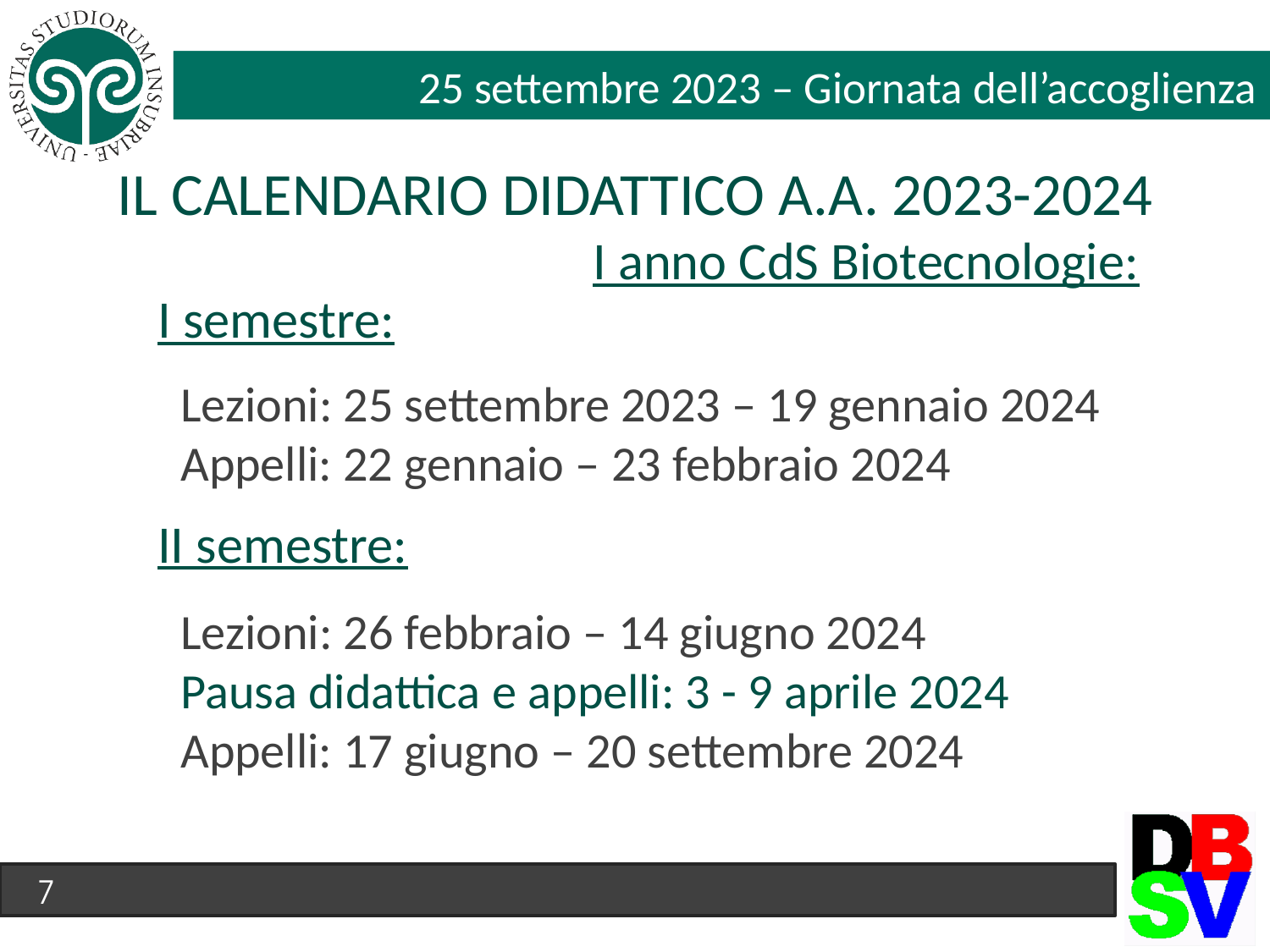

25 settembre 2023 – Giornata dell’accoglienza

IL CALENDARIO DIDATTICO A.A. 2023-2024
I anno CdS Biotecnologie:
I semestre:
Lezioni: 25 settembre 2023 – 19 gennaio 2024
Appelli: 22 gennaio – 23 febbraio 2024
II semestre:
Lezioni: 26 febbraio – 14 giugno 2024
Pausa didattica e appelli: 3 - 9 aprile 2024
Appelli: 17 giugno – 20 settembre 2024
7